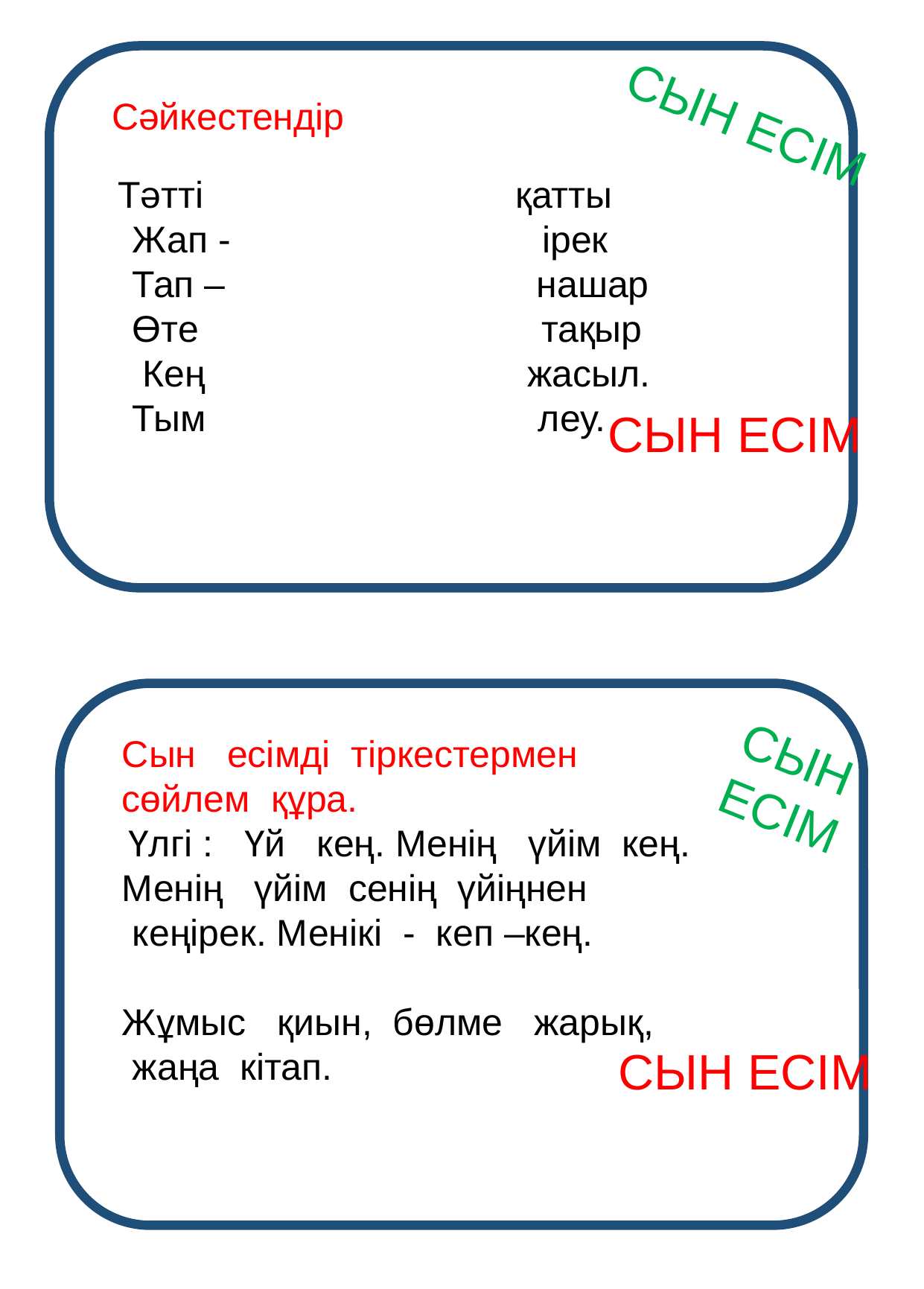

Сәйкестендір

 Тәтті                              қатты
  Жап -                              ірек
  Тап –                              нашар
  Өте                                 тақыр
   Кең                               жасыл.
  Тым                                леу.

СЫН ЕСІМ
СЫН ЕСІМ

СЫН ЕСІМ
Сын   есімді  тіркестермен   сөйлем  құра.
 Үлгі :   Үй   кең. Менің   үйім  кең. Менің   үйім  сенің  үйіңнен  кеңірек. Менікі  -  кеп –кең.

Жұмыс   қиын,  бөлме   жарық,
 жаңа  кітап.

СЫН ЕСІМ